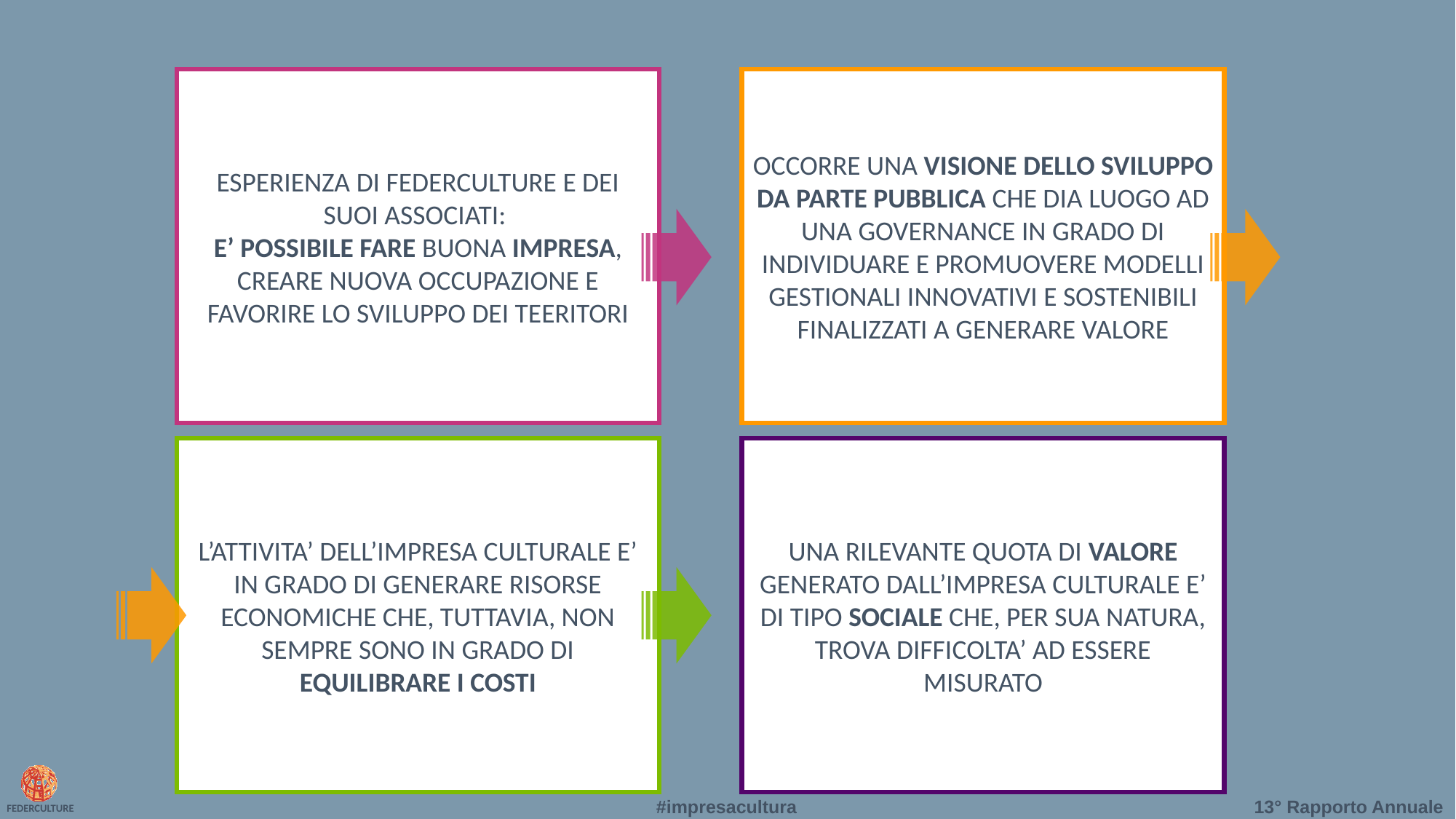

ESPERIENZA DI FEDERCULTURE E DEI SUOI ASSOCIATI:
E’ POSSIBILE FARE BUONA IMPRESA, CREARE NUOVA OCCUPAZIONE E FAVORIRE LO SVILUPPO DEI TEERITORI
OCCORRE UNA VISIONE DELLO SVILUPPO DA PARTE PUBBLICA CHE DIA LUOGO AD UNA GOVERNANCE IN GRADO DI INDIVIDUARE E PROMUOVERE MODELLI GESTIONALI INNOVATIVI E SOSTENIBILI FINALIZZATI A GENERARE VALORE

L’ATTIVITA’ DELL’IMPRESA CULTURALE E’ IN GRADO DI GENERARE RISORSE ECONOMICHE CHE, TUTTAVIA, NON SEMPRE SONO IN GRADO DI EQUILIBRARE I COSTI
UNA RILEVANTE QUOTA DI VALORE GENERATO DALL’IMPRESA CULTURALE E’ DI TIPO SOCIALE CHE, PER SUA NATURA, TROVA DIFFICOLTA’ AD ESSERE MISURATO